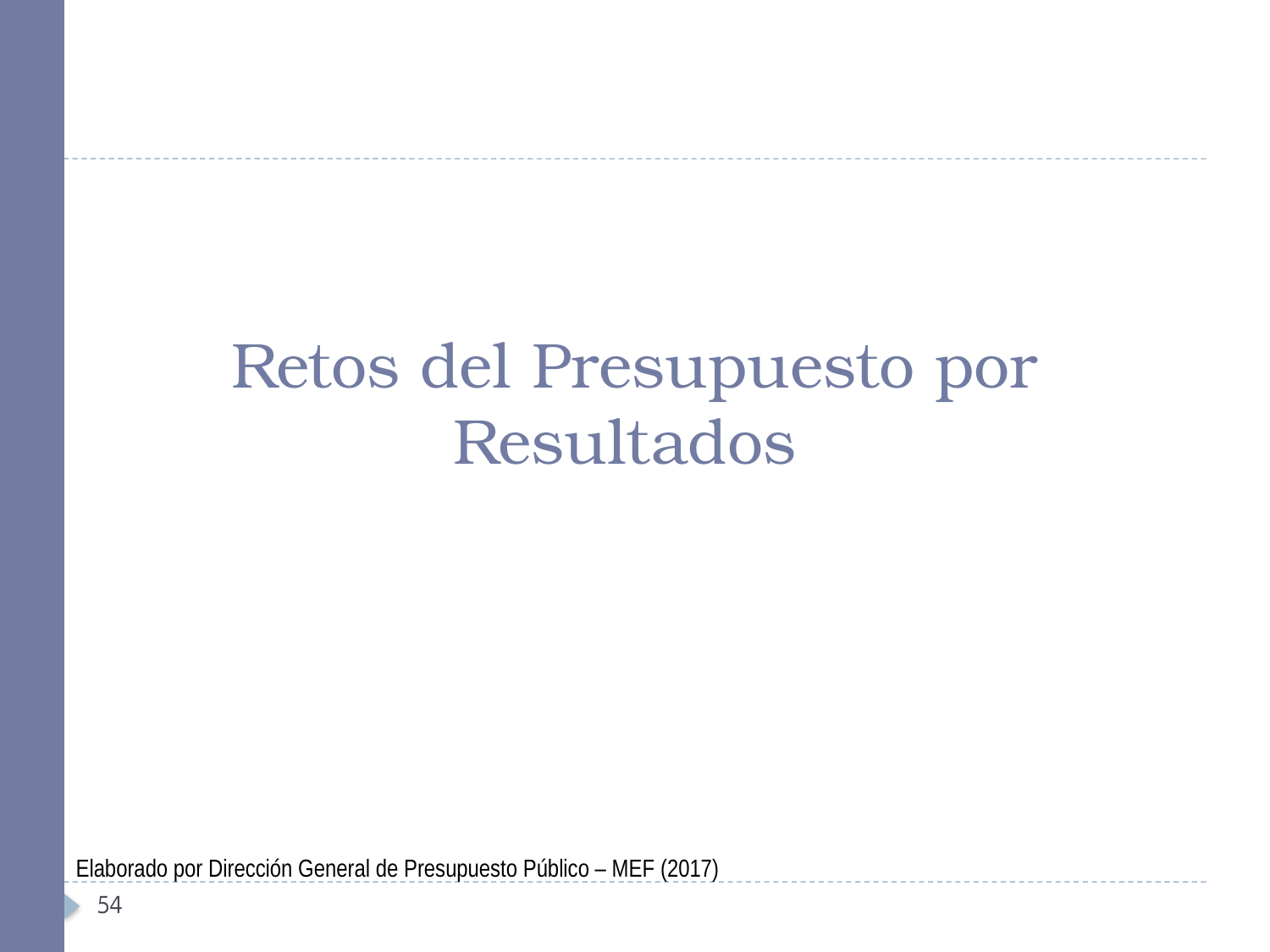

Retos del Presupuesto por Resultados
Elaborado por Dirección General de Presupuesto Público – MEF (2017)
54